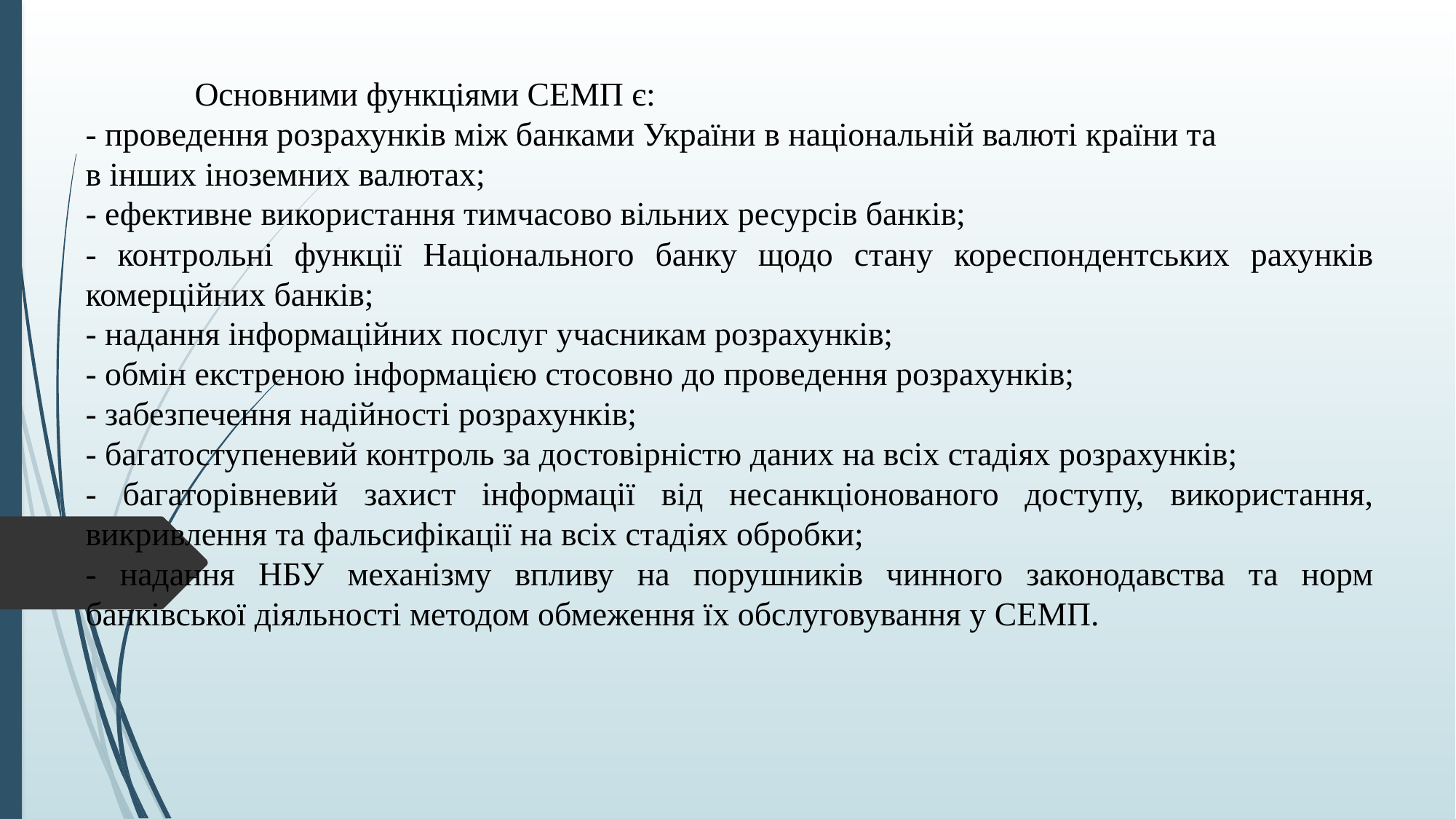

Основними функціями СЕМП є:
- проведення розрахунків між банками України в національній валюті країни та
в інших іноземних валютах;
- ефективне використання тимчасово вільних ресурсів банків;
- контрольні функції Національного банку щодо стану кореспондентських рахунків комерційних банків;
- надання інформаційних послуг учасникам розрахунків;
- обмін екстреною інформацією стосовно до проведення розрахунків;
- забезпечення надійності розрахунків;
- багатоступеневий контроль за достовірністю даних на всіх стадіях розрахунків;
- багаторівневий захист інформації від несанкціонованого доступу, використання, викривлення та фальсифікації на всіх стадіях обробки;
- надання НБУ механізму впливу на порушників чинного законодавства та норм банківської діяльності методом обмеження їх обслуговування у СЕМП.